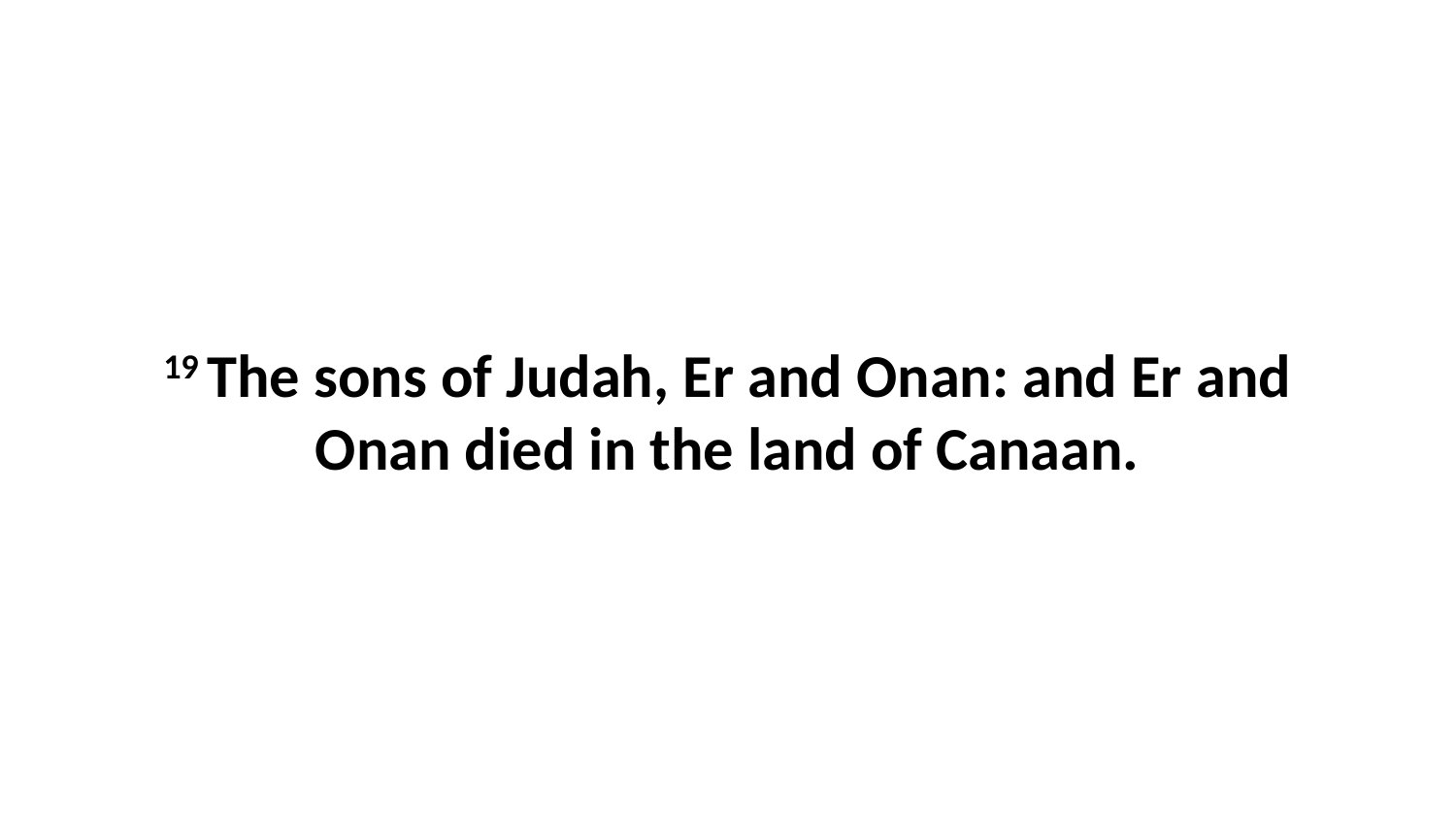

19 The sons of Judah, Er and Onan: and Er and Onan died in the land of Canaan.